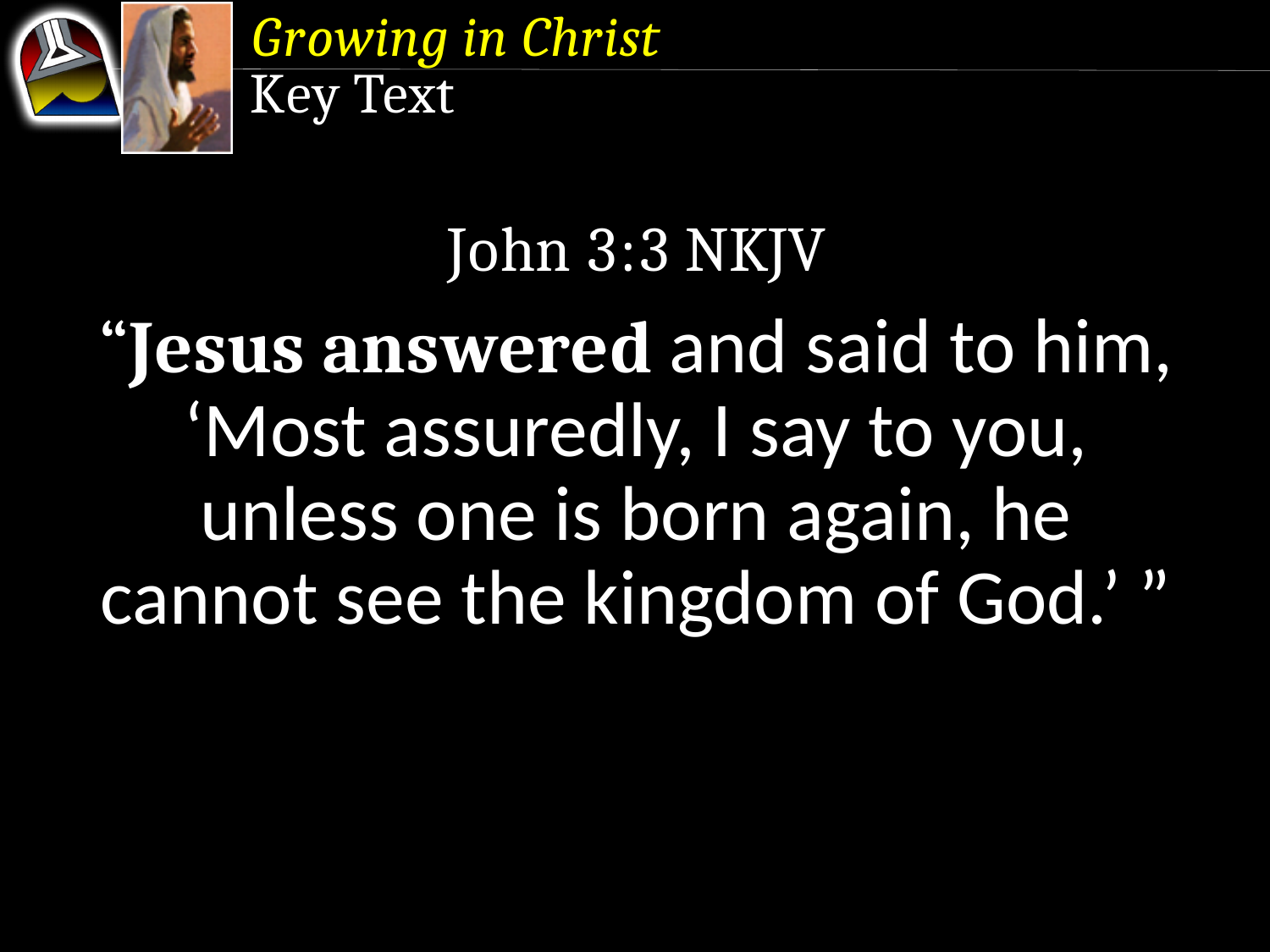

Growing in Christ
Key Text
John 3:3 NKJV
“Jesus answered and said to him, ‘Most assuredly, I say to you, unless one is born again, he cannot see the kingdom of God.’ ”